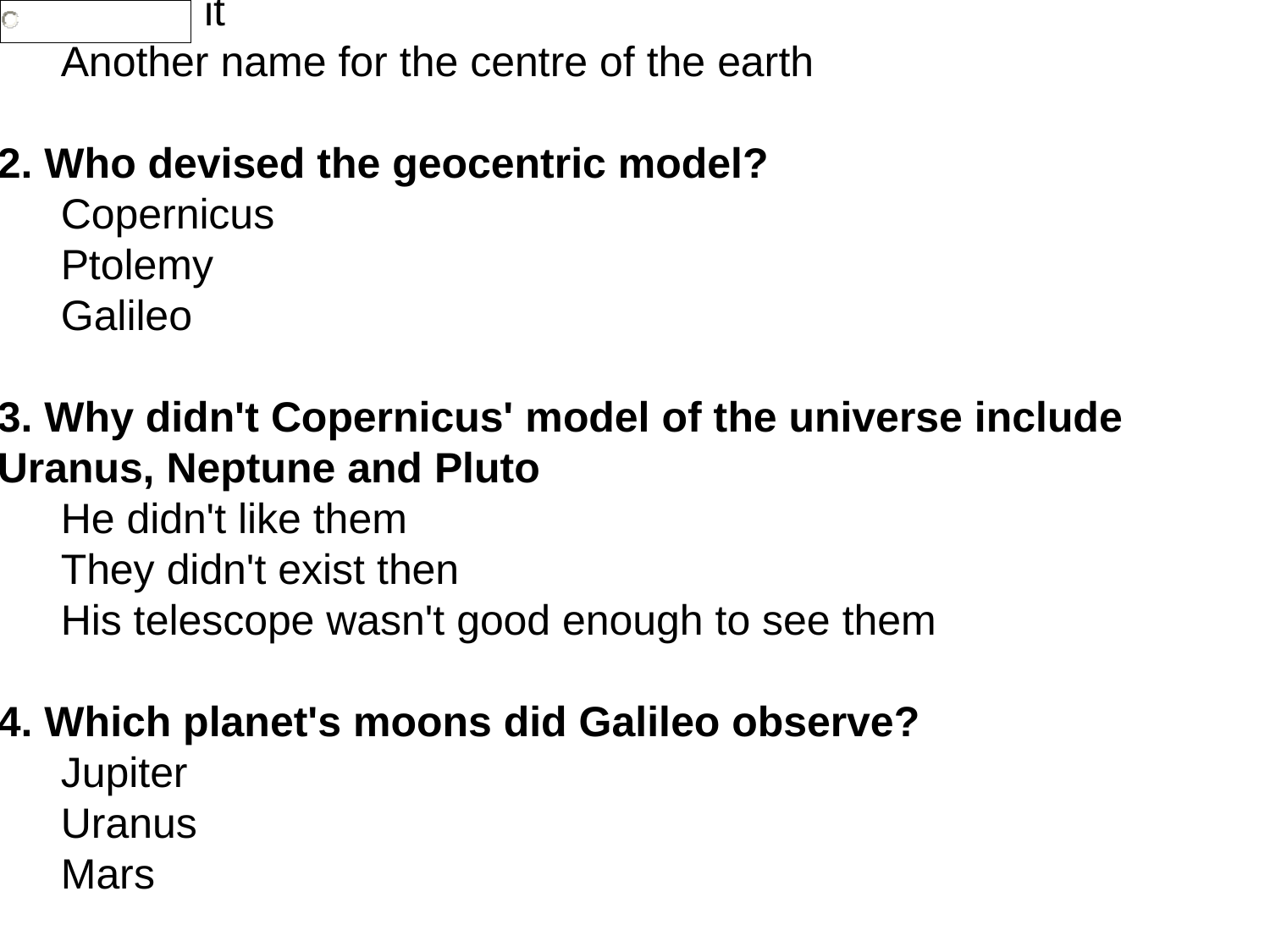

1. What does geocentric mean?
The sun is the centre of the universe and planets revolve around it
The earth is the centre of the universe and the planets revolve around it
Another name for the centre of the earth
2. Who devised the geocentric model?
Copernicus
Ptolemy
Galileo
3. Why didn't Copernicus' model of the universe include Uranus, Neptune and Pluto
He didn't like them
They didn't exist then
His telescope wasn't good enough to see them
4. Which planet's moons did Galileo observe?
Jupiter
Uranus
Mars